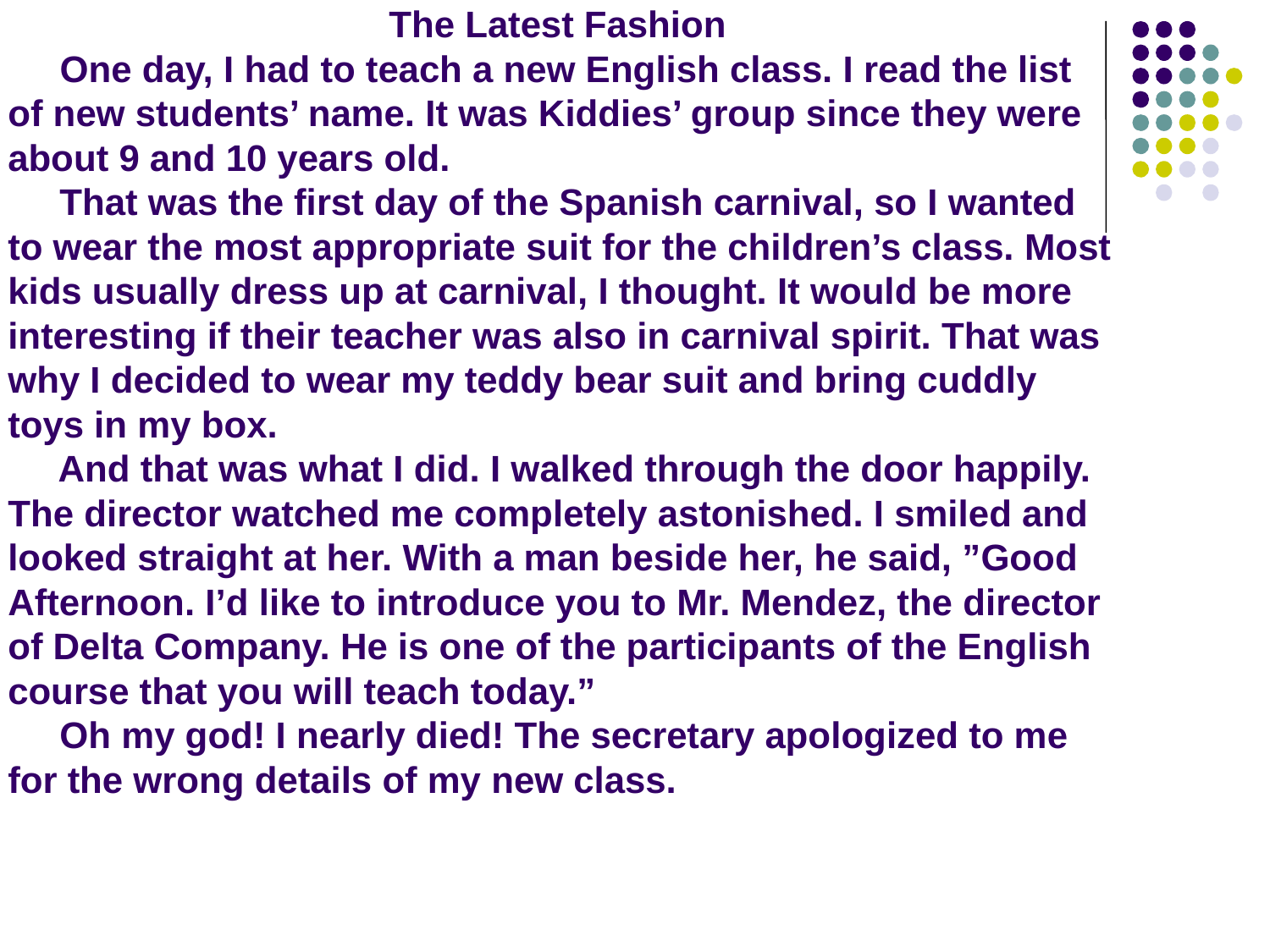

# The Latest Fashion One day, I had to teach a new English class. I read the list of new students’ name. It was Kiddies’ group since they were about 9 and 10 years old. That was the first day of the Spanish carnival, so I wanted to wear the most appropriate suit for the children’s class. Most kids usually dress up at carnival, I thought. It would be more interesting if their teacher was also in carnival spirit. That was why I decided to wear my teddy bear suit and bring cuddly toys in my box. And that was what I did. I walked through the door happily. The director watched me completely astonished. I smiled and looked straight at her. With a man beside her, he said, ”Good Afternoon. I’d like to introduce you to Mr. Mendez, the director of Delta Company. He is one of the participants of the English course that you will teach today.” Oh my god! I nearly died! The secretary apologized to me for the wrong details of my new class.